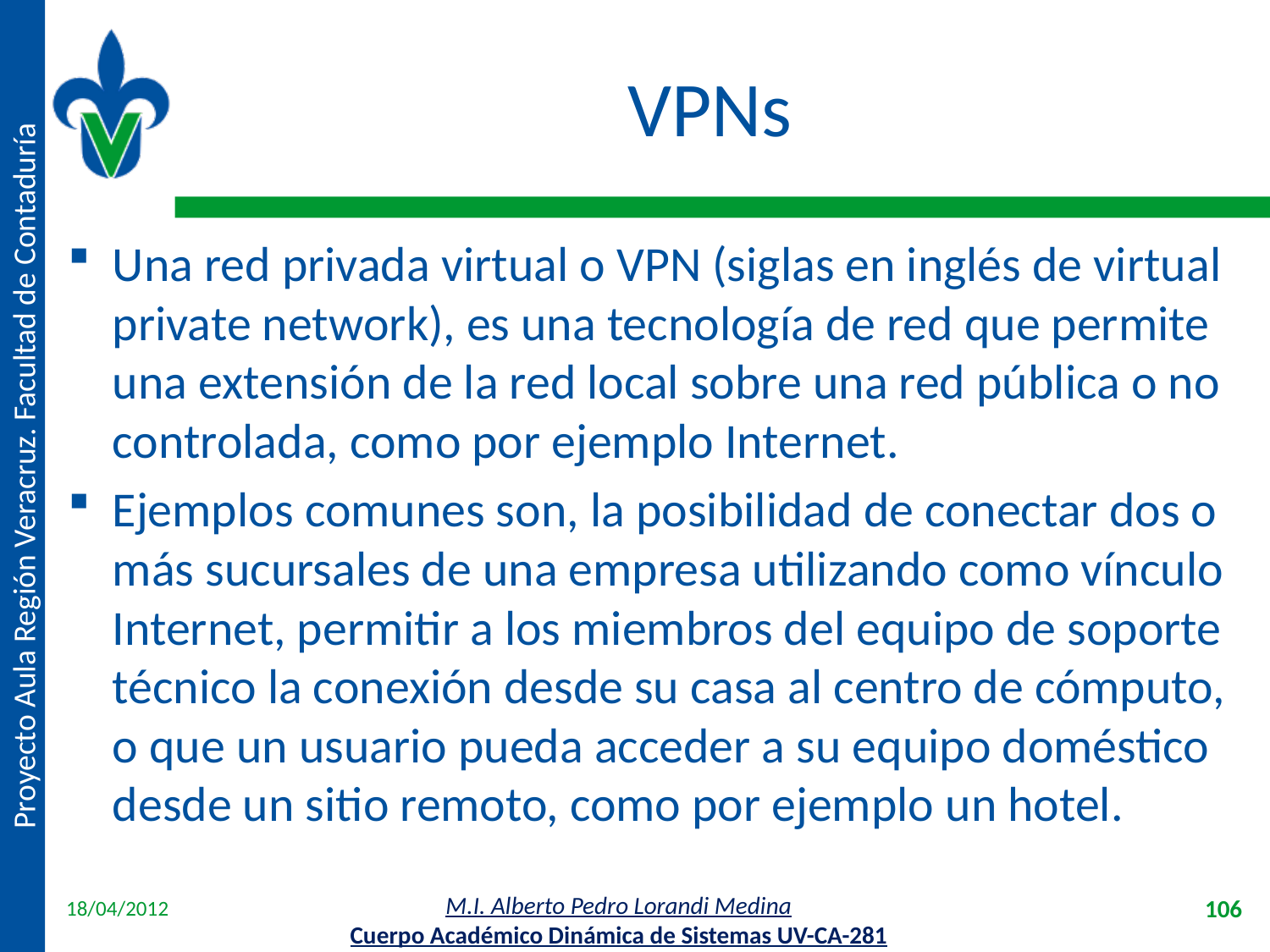

# VPNs
Una red privada virtual o VPN (siglas en inglés de virtual private network), es una tecnología de red que permite una extensión de la red local sobre una red pública o no controlada, como por ejemplo Internet.
Ejemplos comunes son, la posibilidad de conectar dos o más sucursales de una empresa utilizando como vínculo Internet, permitir a los miembros del equipo de soporte técnico la conexión desde su casa al centro de cómputo, o que un usuario pueda acceder a su equipo doméstico desde un sitio remoto, como por ejemplo un hotel.
18/04/2012
106